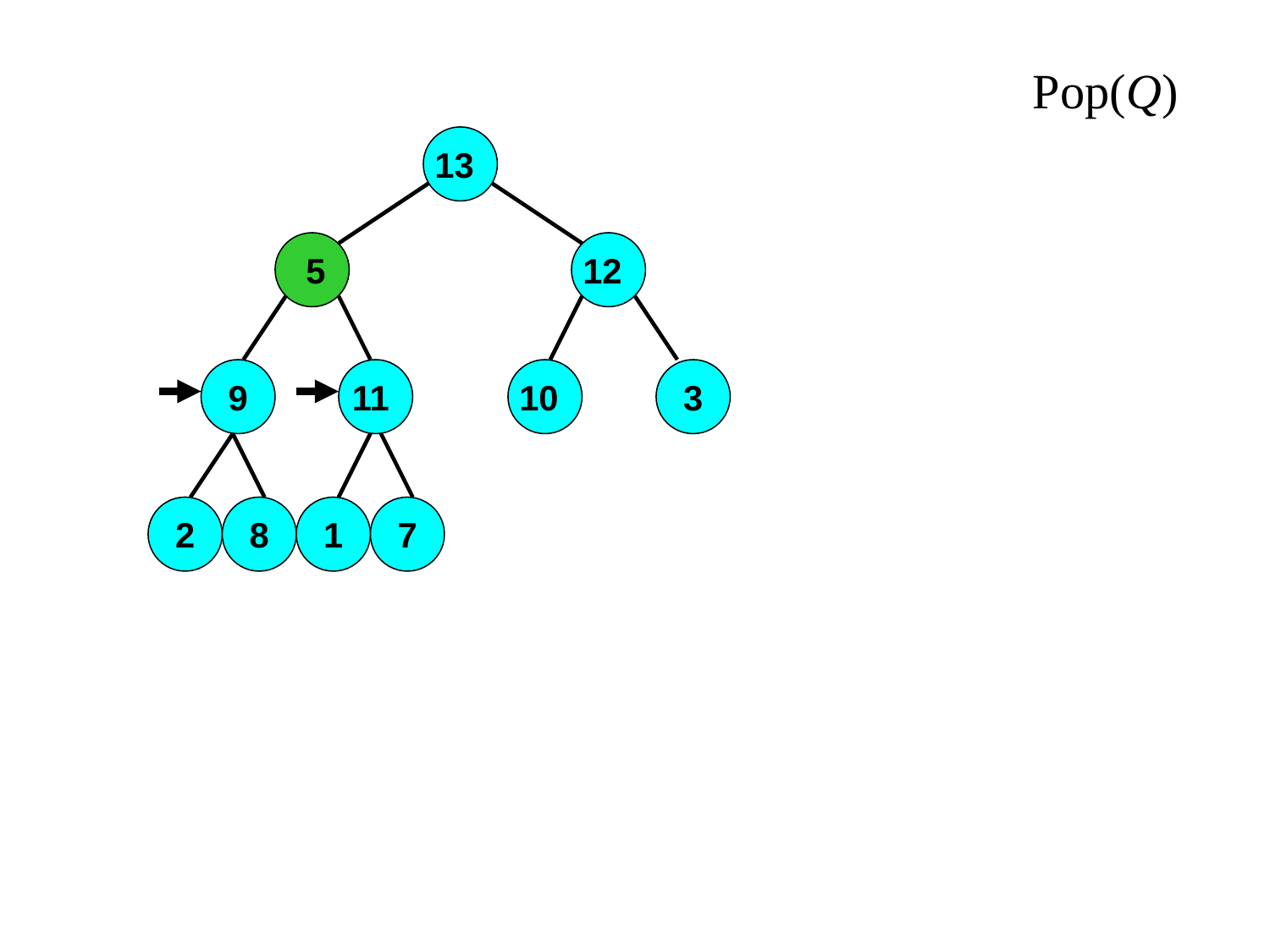

Pop(Q)
13

5
12

9
11
10
3

2
8
1
7